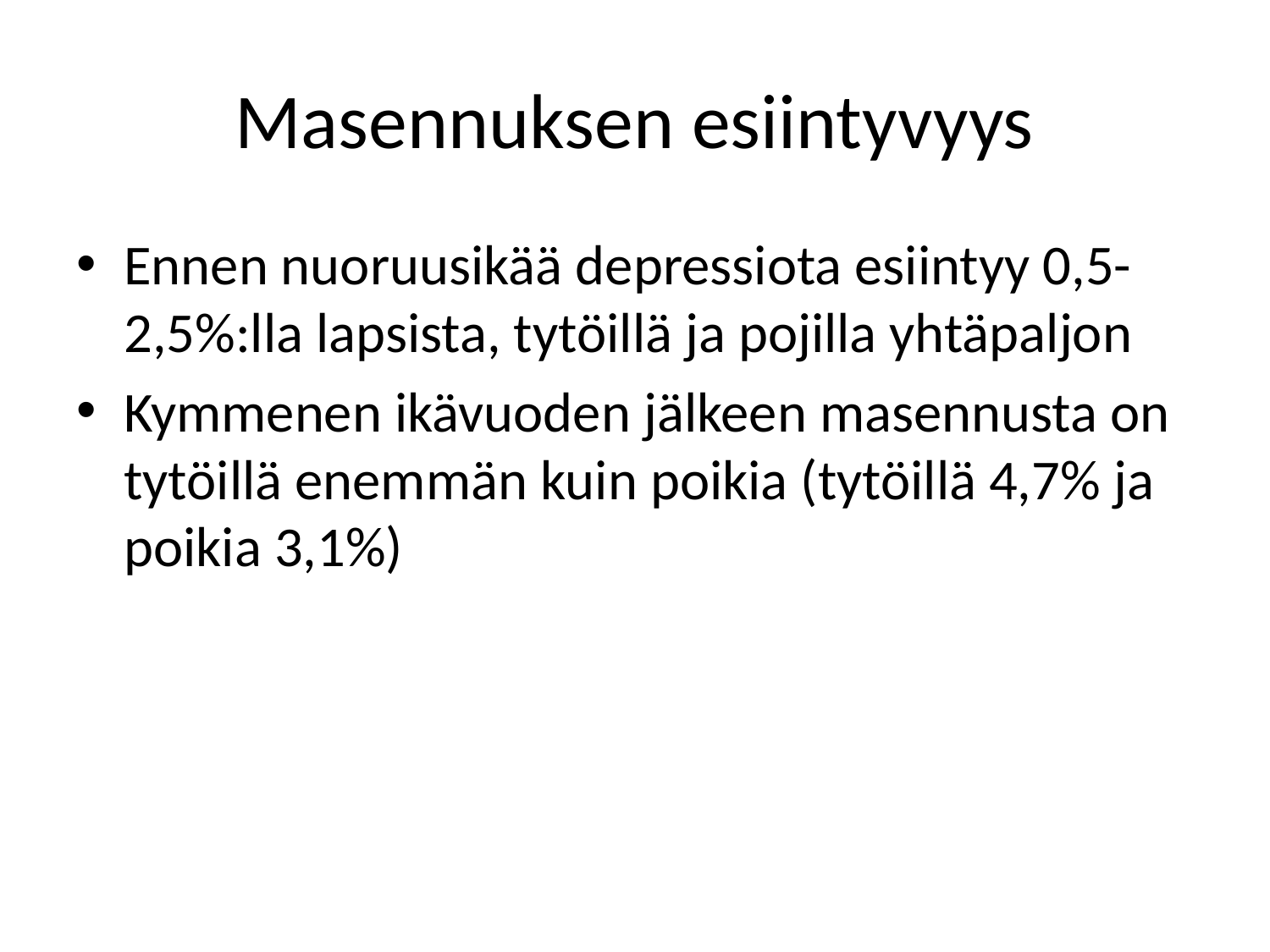

# Masennuksen esiintyvyys
Ennen nuoruusikää depressiota esiintyy 0,5-2,5%:lla lapsista, tytöillä ja pojilla yhtäpaljon
Kymmenen ikävuoden jälkeen masennusta on tytöillä enemmän kuin poikia (tytöillä 4,7% ja poikia 3,1%)